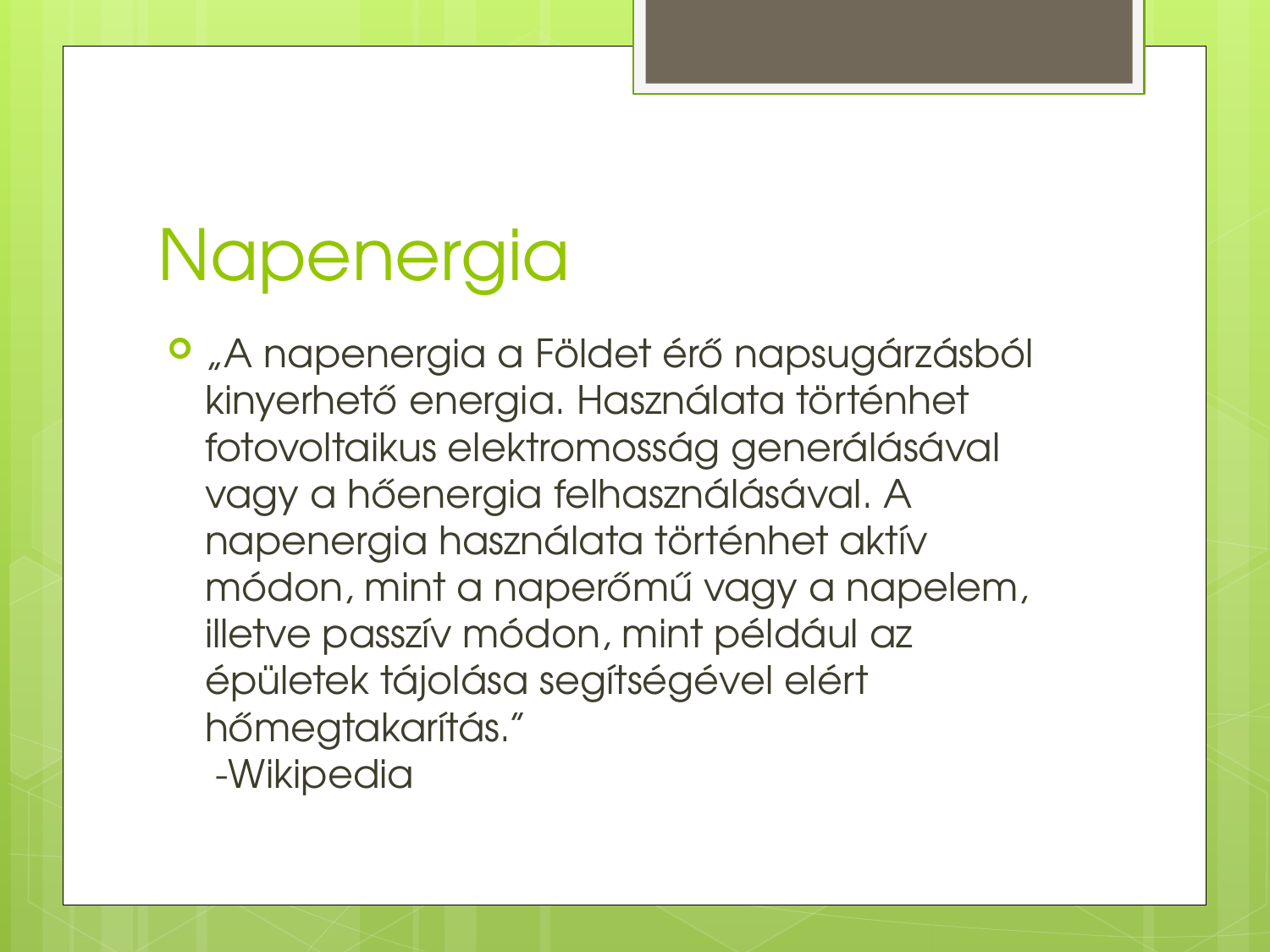

# Napenergia
„A napenergia a Földet érő napsugárzásból kinyerhető energia. Használata történhet fotovoltaikus elektromosság generálásával vagy a hőenergia felhasználásával. A napenergia használata történhet aktív módon, mint a naperőmű vagy a napelem, illetve passzív módon, mint például az épületek tájolása segítségével elért hőmegtakarítás.”
 -Wikipedia